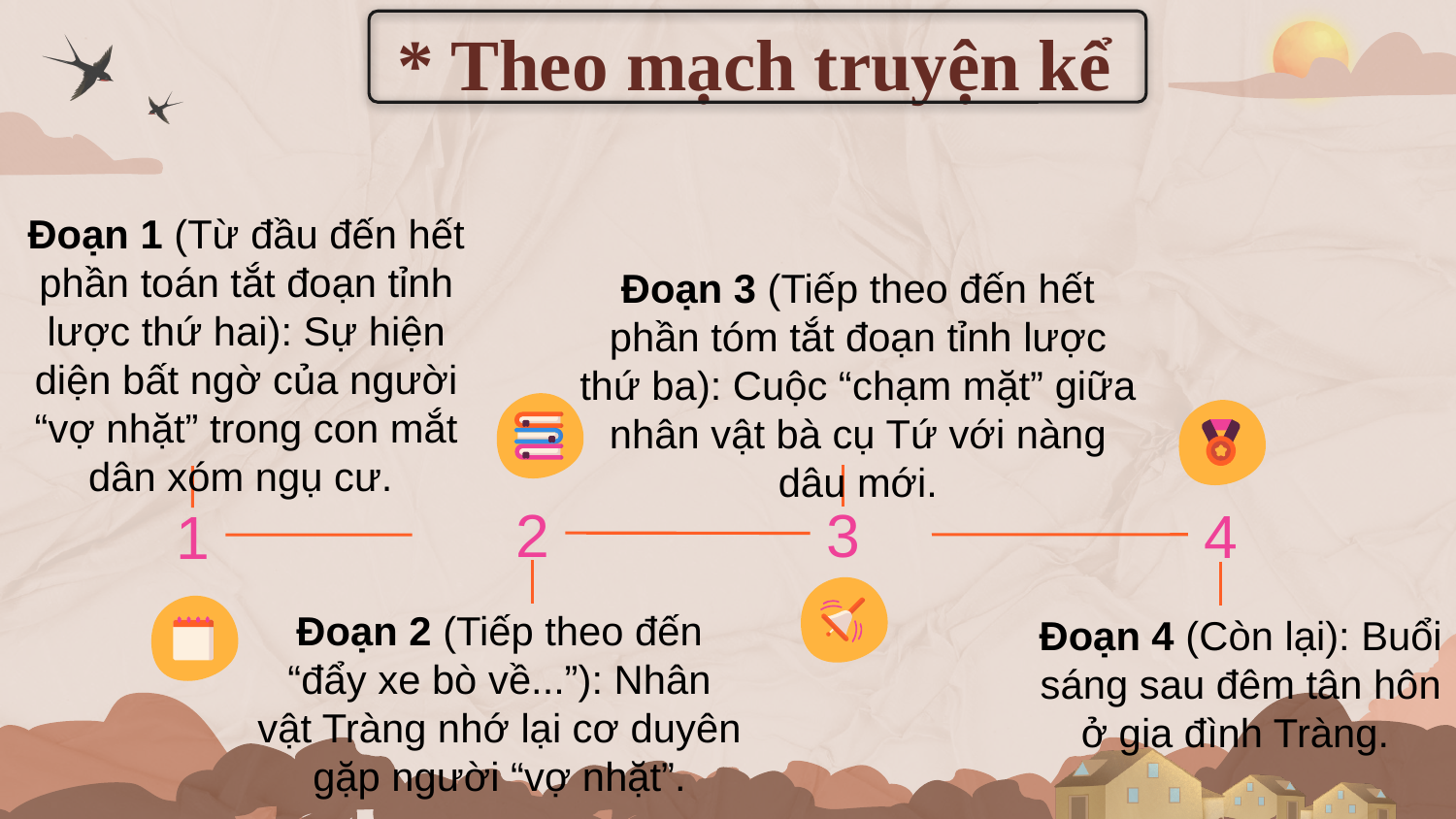

* Theo mạch truyện kể

Đoạn 1 (Từ đầu đến hết phần toán tắt đoạn tỉnh lược thứ hai): Sự hiện diện bất ngờ của người “vợ nhặt” trong con mắt dân xóm ngụ cư.
Đoạn 3 (Tiếp theo đến hết phần tóm tắt đoạn tỉnh lược thứ ba): Cuộc “chạm mặt” giữa nhân vật bà cụ Tứ với nàng dâu mới.

2
3
4
1

Đoạn 2 (Tiếp theo đến “đẩy xe bò về...”): Nhân vật Tràng nhớ lại cơ duyên gặp người “vợ nhặt”.
Đoạn 4 (Còn lại): Buổi sáng sau đêm tân hôn ở gia đình Tràng.